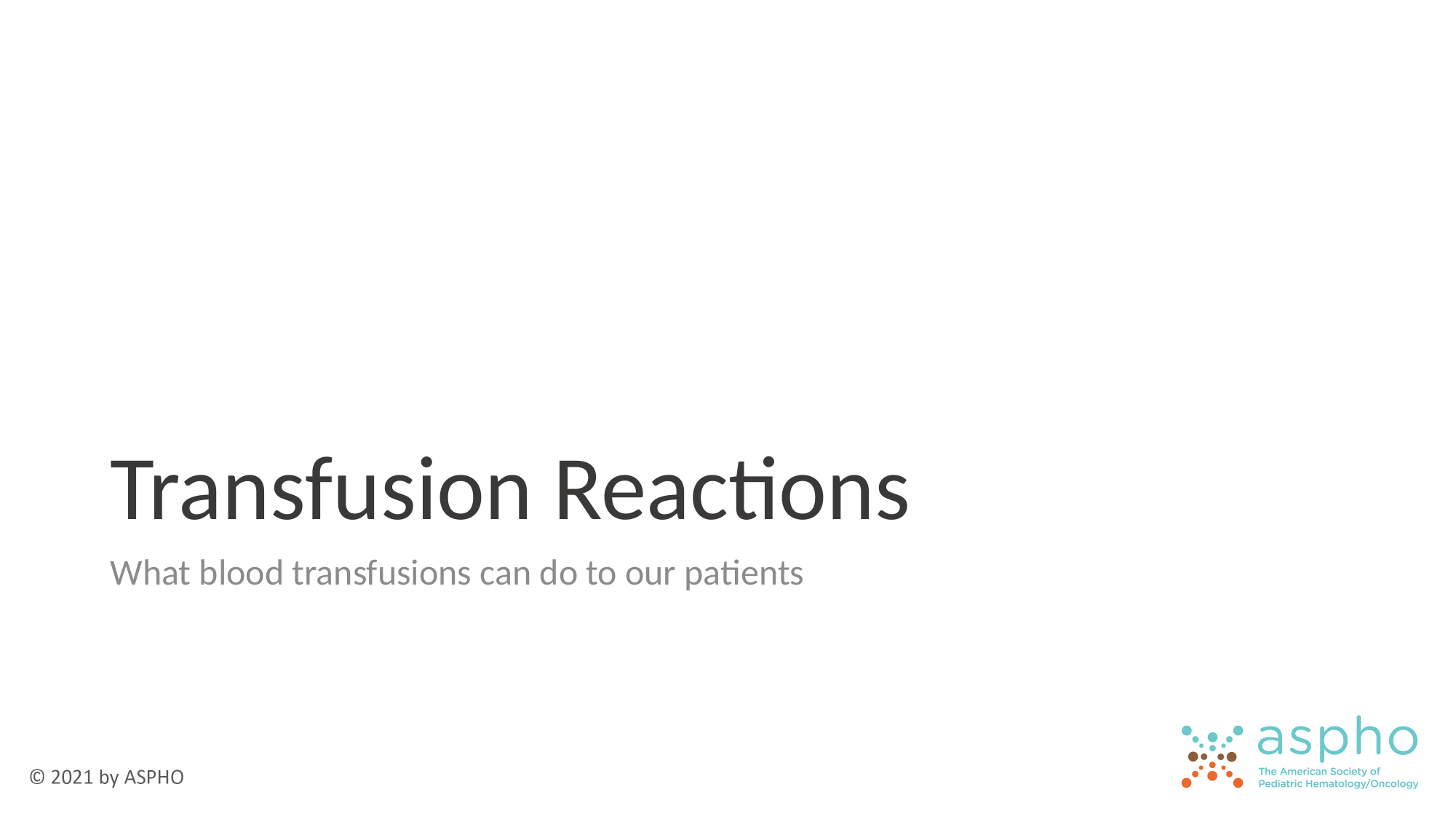

# Transfusion Reactions
What blood transfusions can do to our patients